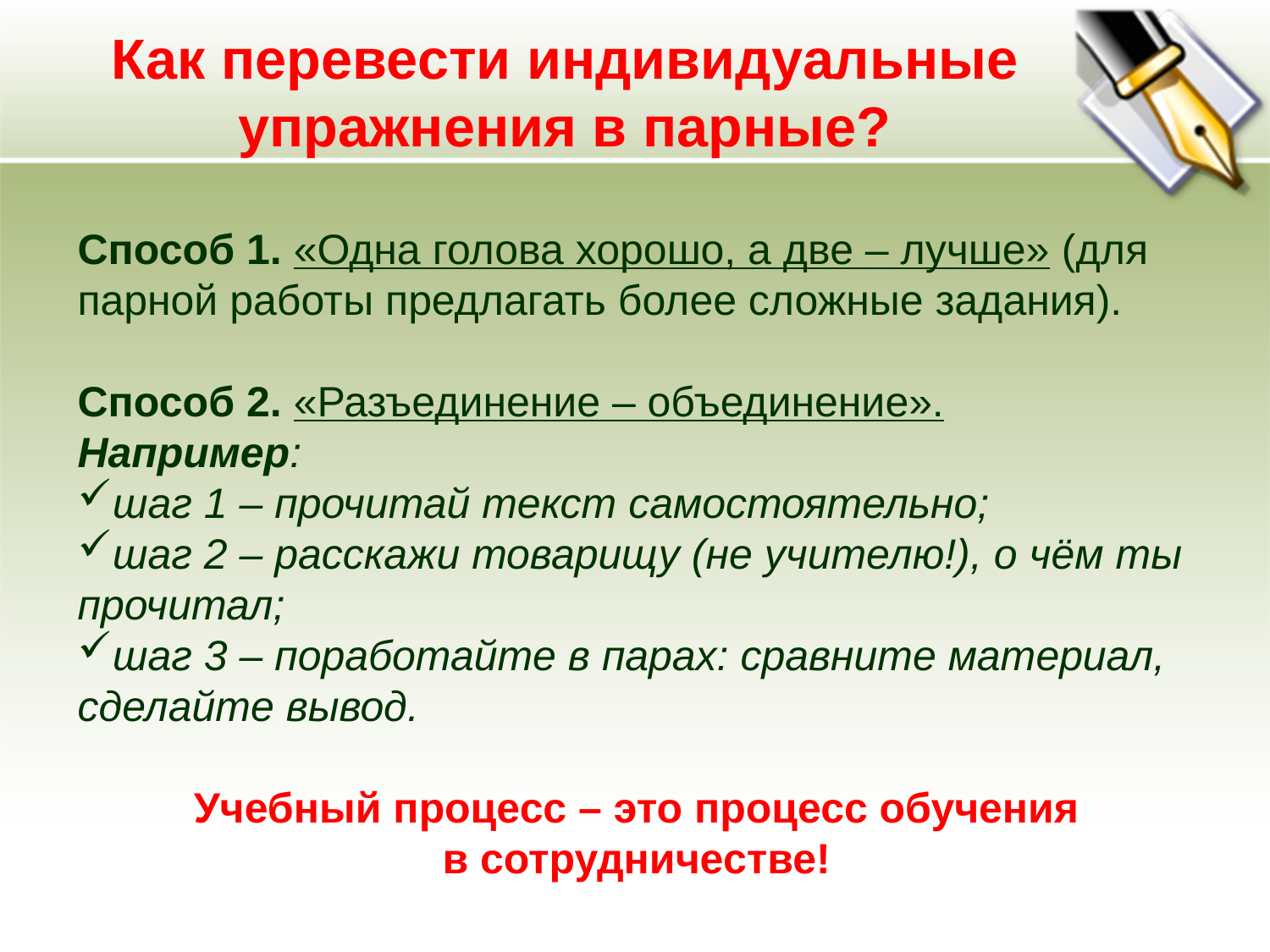

# Как перевести индивидуальные упражнения в парные?
Способ 1. «Одна голова хорошо, а две – лучше» (для парной работы предлагать более сложные задания).

Способ 2. «Разъединение – объединение».
Например:
шаг 1 – прочитай текст самостоятельно;
шаг 2 – расскажи товарищу (не учителю!), о чём ты прочитал;
шаг 3 – поработайте в парах: сравните материал, сделайте вывод.

Учебный процесс – это процесс обучения
в сотрудничестве!